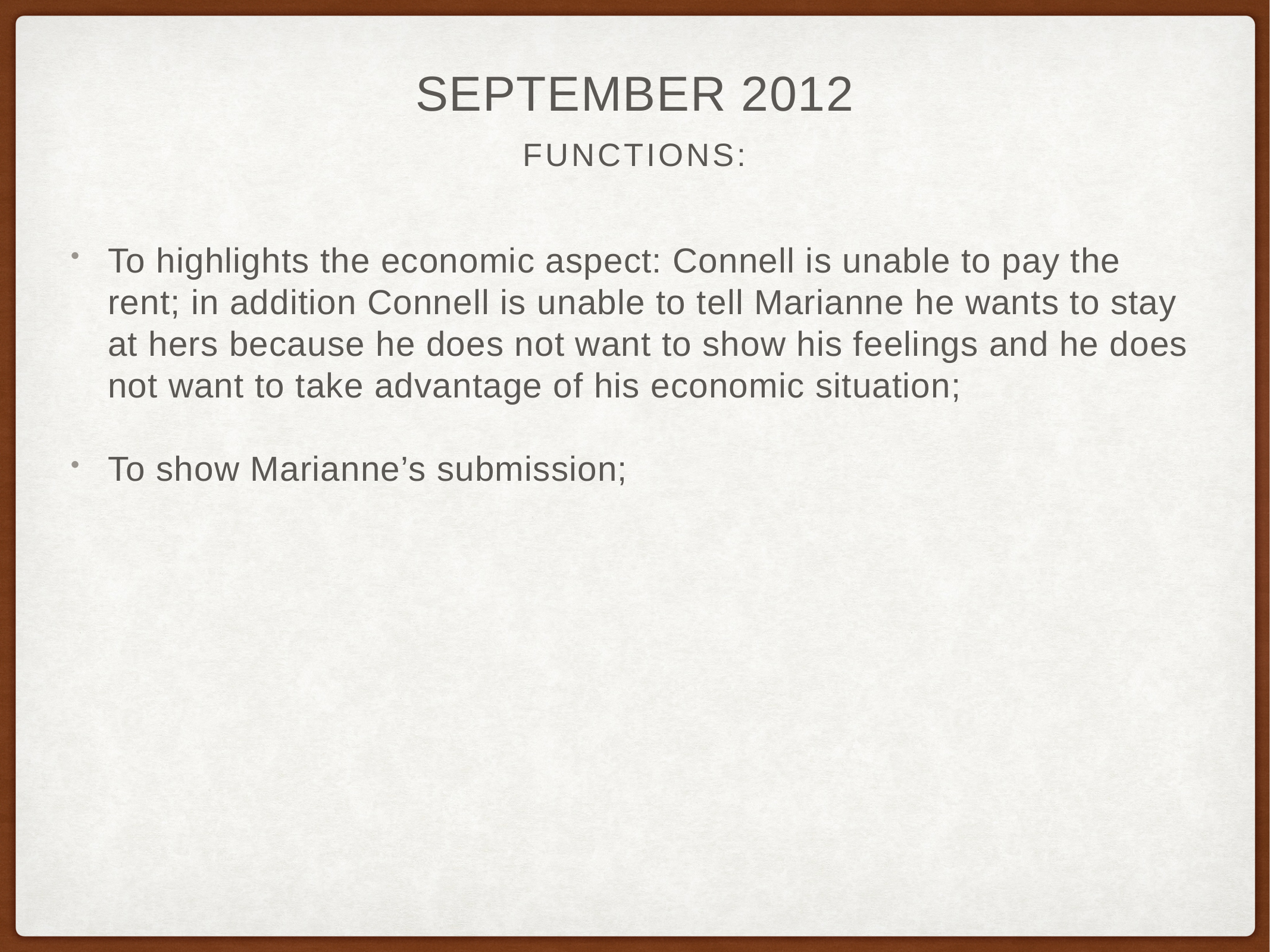

# September 2012
Functions:
To highlights the economic aspect: Connell is unable to pay the rent; in addition Connell is unable to tell Marianne he wants to stay at hers because he does not want to show his feelings and he does not want to take advantage of his economic situation;
To show Marianne’s submission;